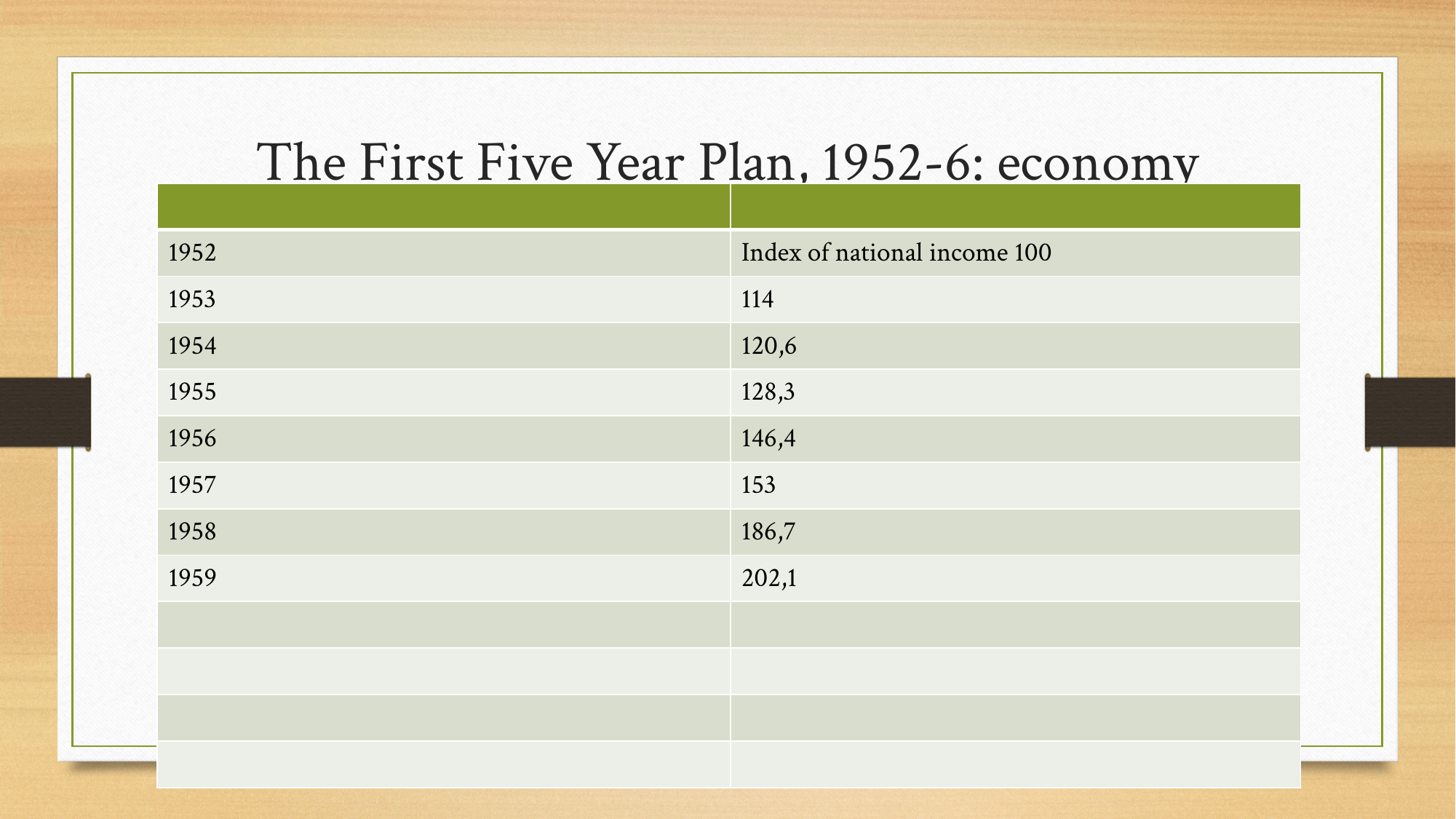

# The First Five Year Plan, 1952-6: economy performance
|  |  |
| --- | --- |
| 1952 | Index of national income 100 |
| 1953 | 114 |
| 1954 | 120,6 |
| 1955 | 128,3 |
| 1956 | 146,4 |
| 1957 | 153 |
| 1958 | 186,7 |
| 1959 | 202,1 |
|  |  |
|  |  |
|  |  |
|  |  |